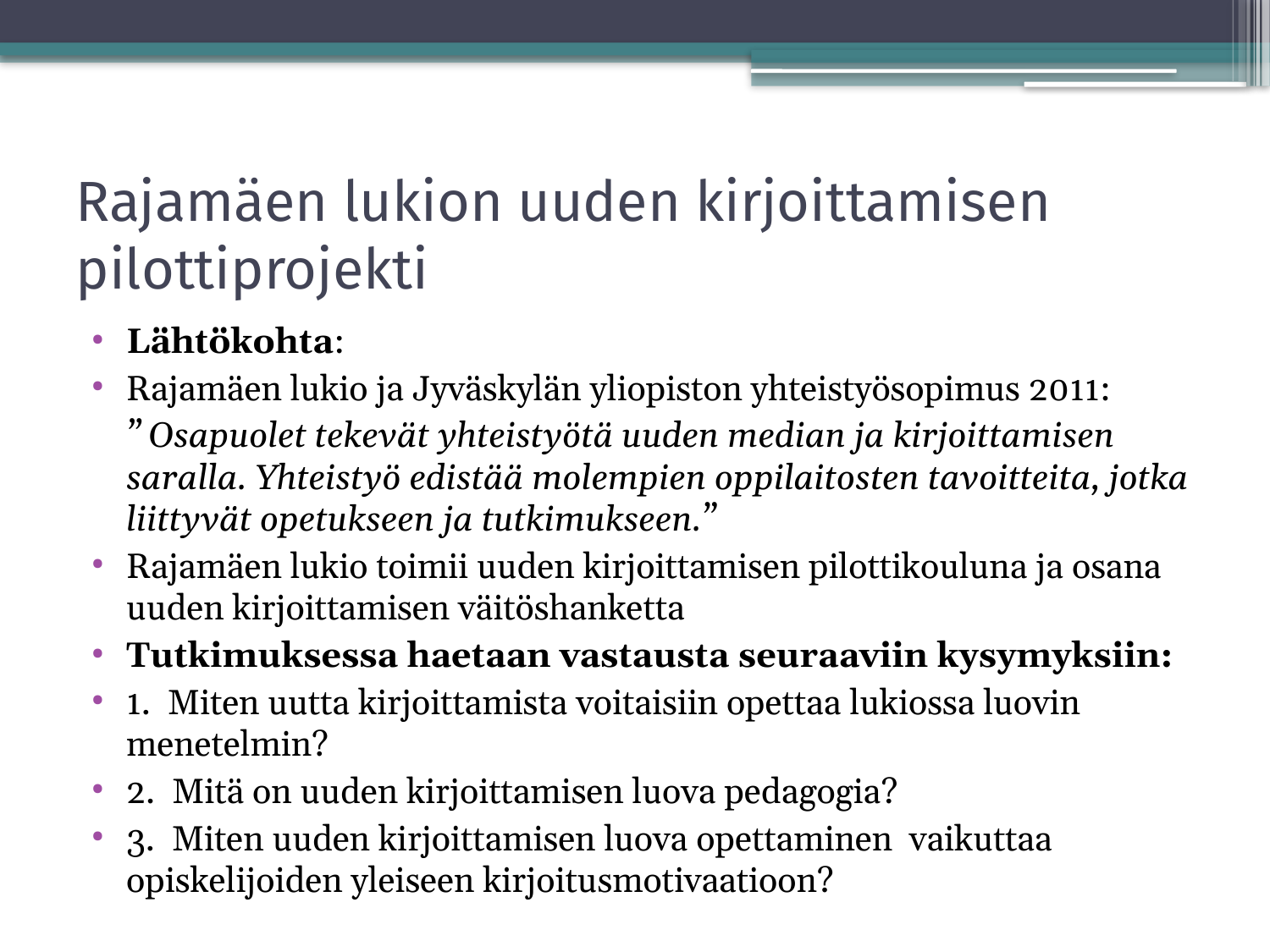

# Rajamäen lukion uuden kirjoittamisen pilottiprojekti
Lähtökohta:
Rajamäen lukio ja Jyväskylän yliopiston yhteistyösopimus 2011:
	” Osapuolet tekevät yhteistyötä uuden median ja kirjoittamisen saralla. Yhteistyö edistää molempien oppilaitosten tavoitteita, jotka liittyvät opetukseen ja tutkimukseen.”
Rajamäen lukio toimii uuden kirjoittamisen pilottikouluna ja osana uuden kirjoittamisen väitöshanketta
Tutkimuksessa haetaan vastausta seuraaviin kysymyksiin:
1.  Miten uutta kirjoittamista voitaisiin opettaa lukiossa luovin menetelmin?
2.  Mitä on uuden kirjoittamisen luova pedagogia?
3.  Miten uuden kirjoittamisen luova opettaminen  vaikuttaa opiskelijoiden yleiseen kirjoitusmotivaatioon?